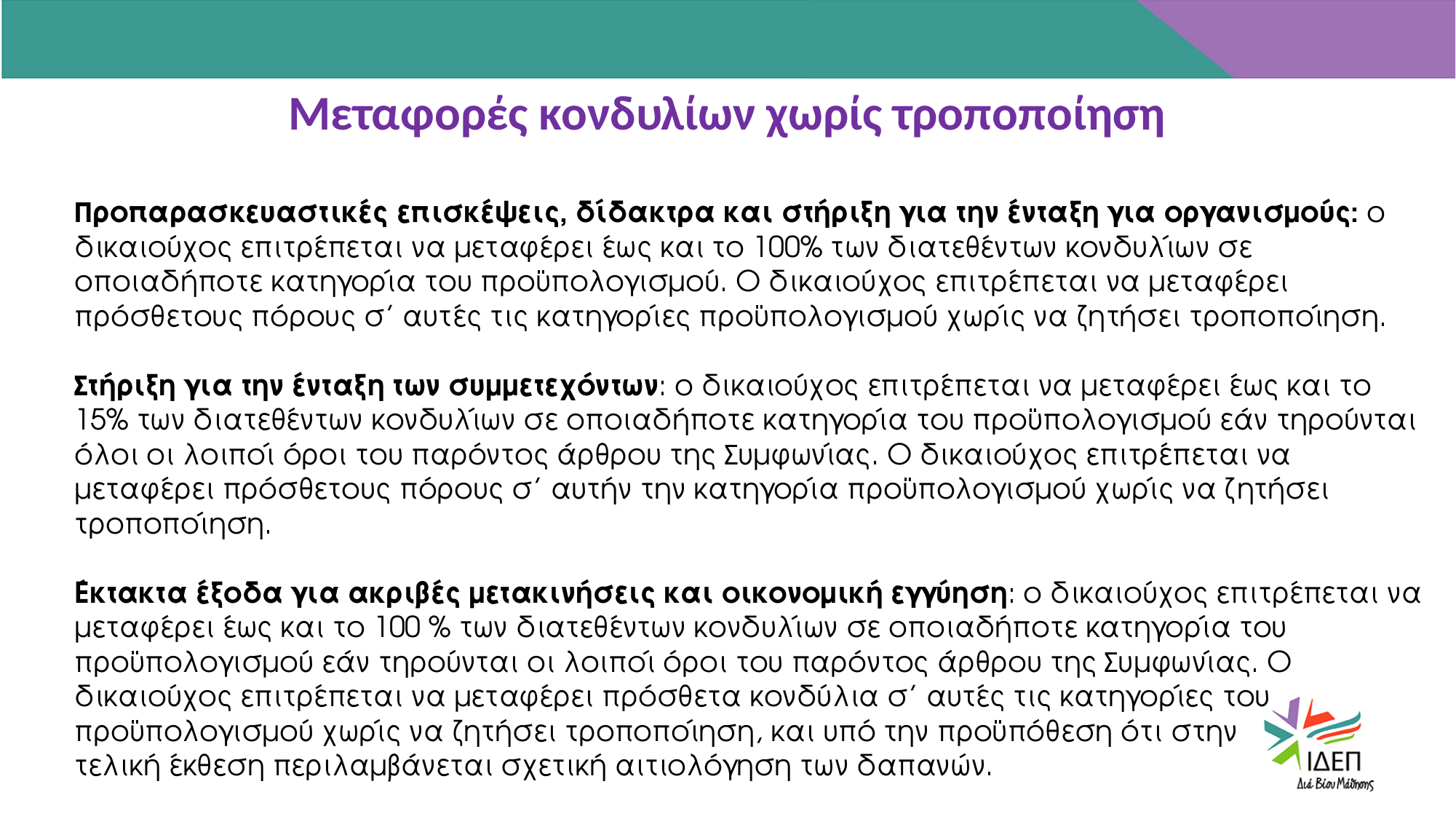

# Μεταφορές κονδυλίων χωρίς τροποποίηση
Προπαρασκευαστικές επισκέψεις, δίδακτρα και στήριξη για την ένταξη για οργανισμούς: ο δικαιούχος επιτρέπεται να μεταφέρει έως και το 100% των διατεθέντων κονδυλίων σε οποιαδήποτε κατηγορία του προϋπολογισμού. Ο δικαιούχος επιτρέπεται να μεταφέρει πρόσθετους πόρους σ’ αυτές τις κατηγορίες προϋπολογισμού χωρίς να ζητήσει τροποποίηση.

Στήριξη για την ένταξη των συμμετεχόντων: ο δικαιούχος επιτρέπεται να μεταφέρει έως και το 15% των διατεθέντων κονδυλίων σε οποιαδήποτε κατηγορία του προϋπολογισμού εάν τηρούνται όλοι οι λοιποί όροι του παρόντος άρθρου της Συμφωνίας. Ο δικαιούχος επιτρέπεται να μεταφέρει πρόσθετους πόρους σ’ αυτήν την κατηγορία προϋπολογισμού χωρίς να ζητήσει τροποποίηση.

Έκτακτα έξοδα για ακριβές μετακινήσεις και οικονομική εγγύηση: ο δικαιούχος επιτρέπεται να μεταφέρει έως και το 100 % των διατεθέντων κονδυλίων σε οποιαδήποτε κατηγορία του προϋπολογισμού εάν τηρούνται οι λοιποί όροι του παρόντος άρθρου της Συμφωνίας. Ο δικαιούχος επιτρέπεται να μεταφέρει πρόσθετα κονδύλια σ’ αυτές τις κατηγορίες του προϋπολογισμού χωρίς να ζητήσει τροποποίηση, και υπό την προϋπόθεση ότι στην
τελική έκθεση περιλαμβάνεται σχετική αιτιολόγηση των δαπανών.